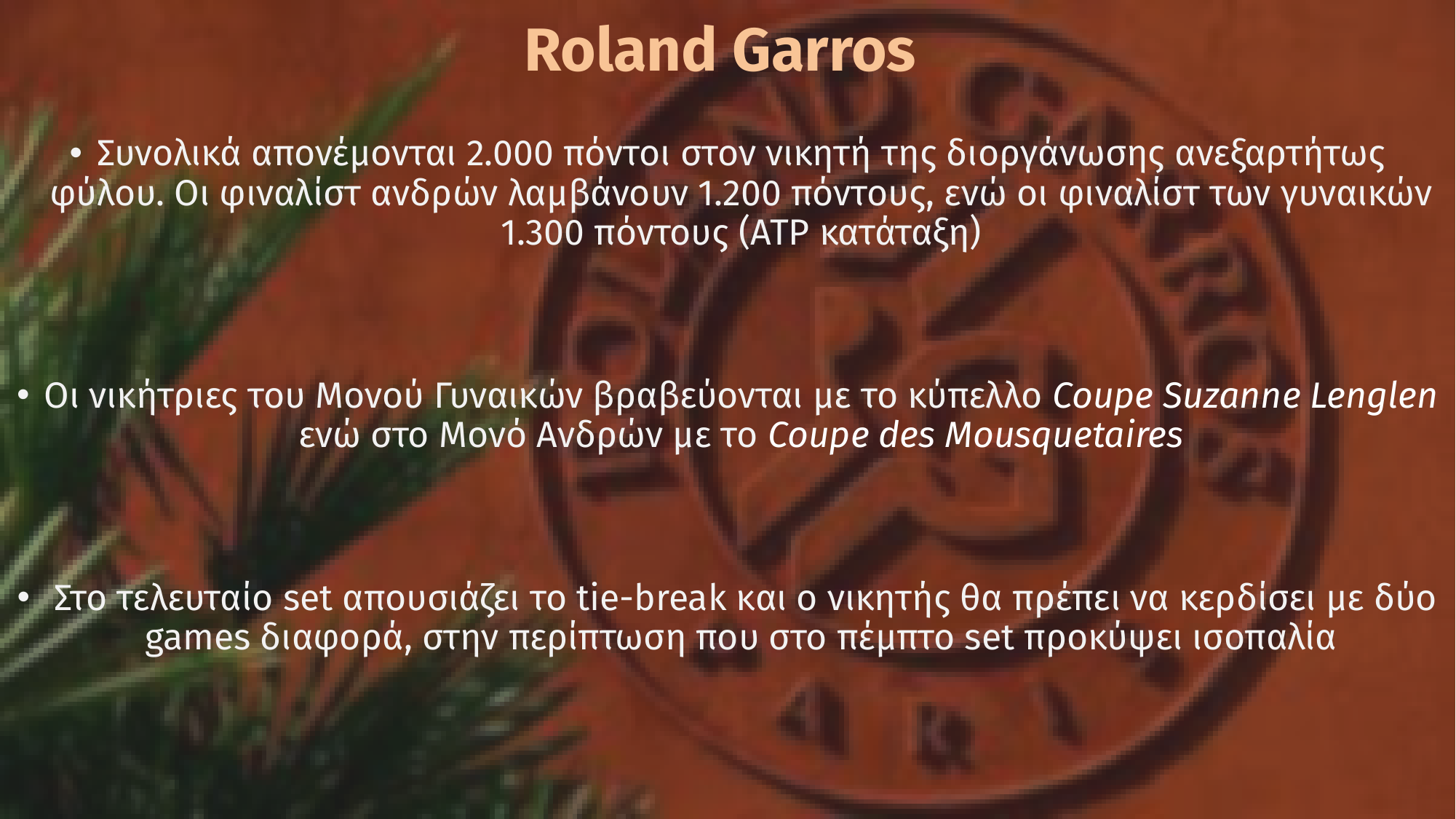

# Roland Garros
Συνολικά απονέμονται 2.000 πόντοι στον νικητή της διοργάνωσης ανεξαρτήτως φύλου. Οι φιναλίστ ανδρών λαμβάνουν 1.200 πόντους, ενώ οι φιναλίστ των γυναικών 1.300 πόντους (ATP κατάταξη)

Οι νικήτριες του Μονού Γυναικών βραβεύονται με το κύπελλο Coupe Suzanne Lenglen ενώ στο Μονό Ανδρών με το Coupe des Mousquetaires

 Στο τελευταίο set απουσιάζει το tie-break και ο νικητής θα πρέπει να κερδίσει με δύο games διαφορά, στην περίπτωση που στο πέμπτο set προκύψει ισοπαλία